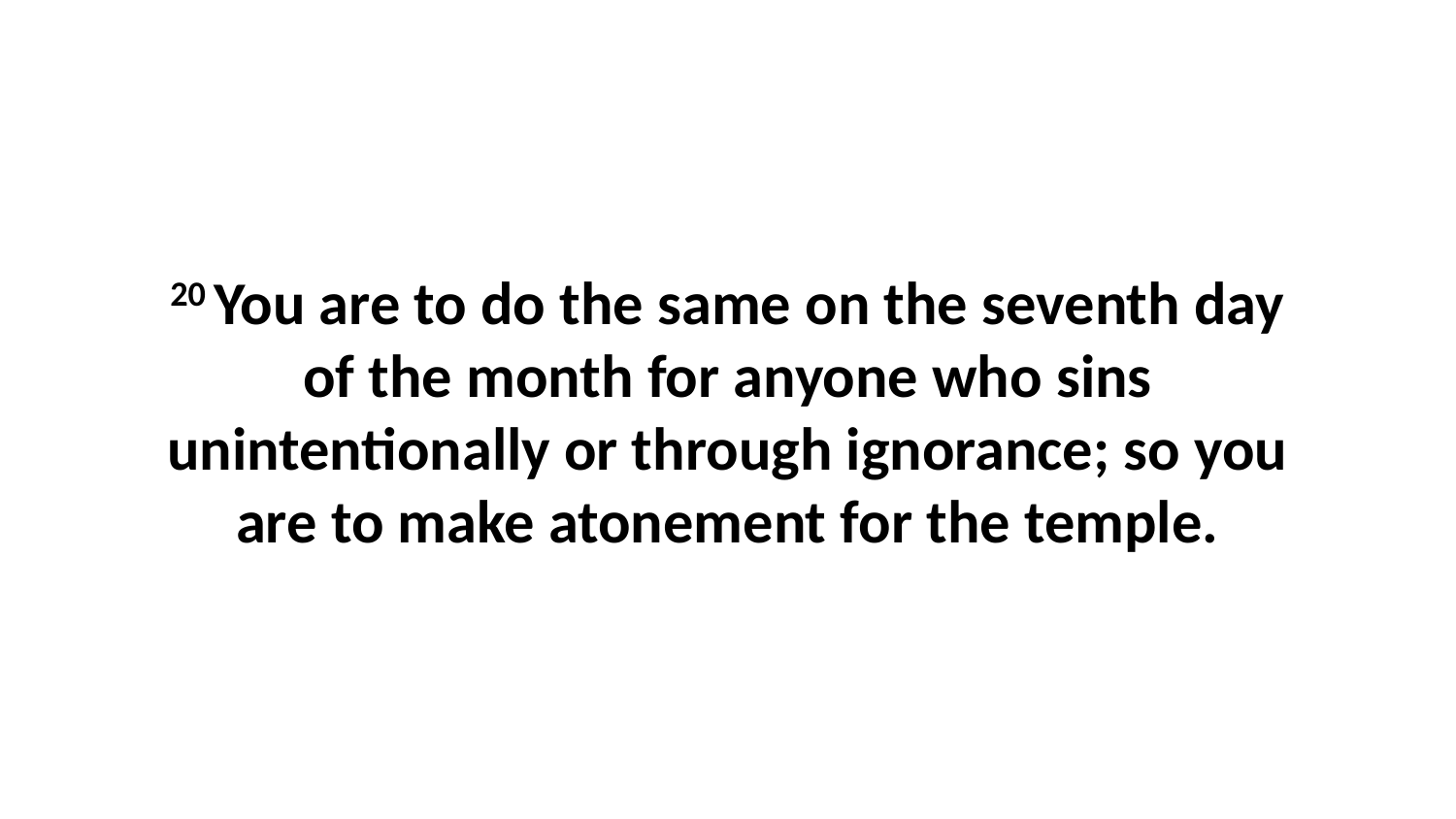

20 You are to do the same on the seventh day of the month for anyone who sins unintentionally or through ignorance; so you are to make atonement for the temple.